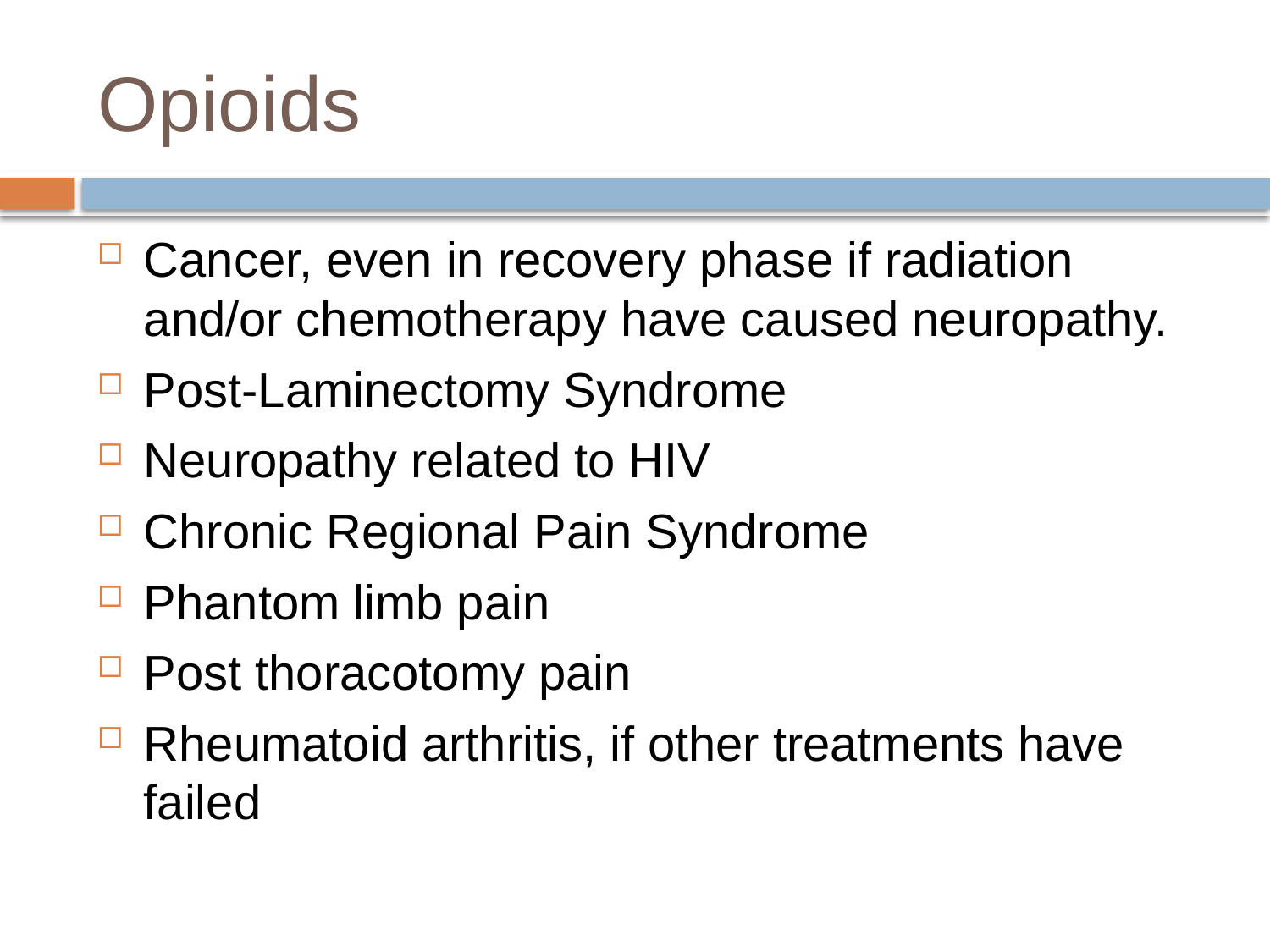

# Opioids
Cancer, even in recovery phase if radiation and/or chemotherapy have caused neuropathy.
Post-Laminectomy Syndrome
Neuropathy related to HIV
Chronic Regional Pain Syndrome
Phantom limb pain
Post thoracotomy pain
Rheumatoid arthritis, if other treatments have failed